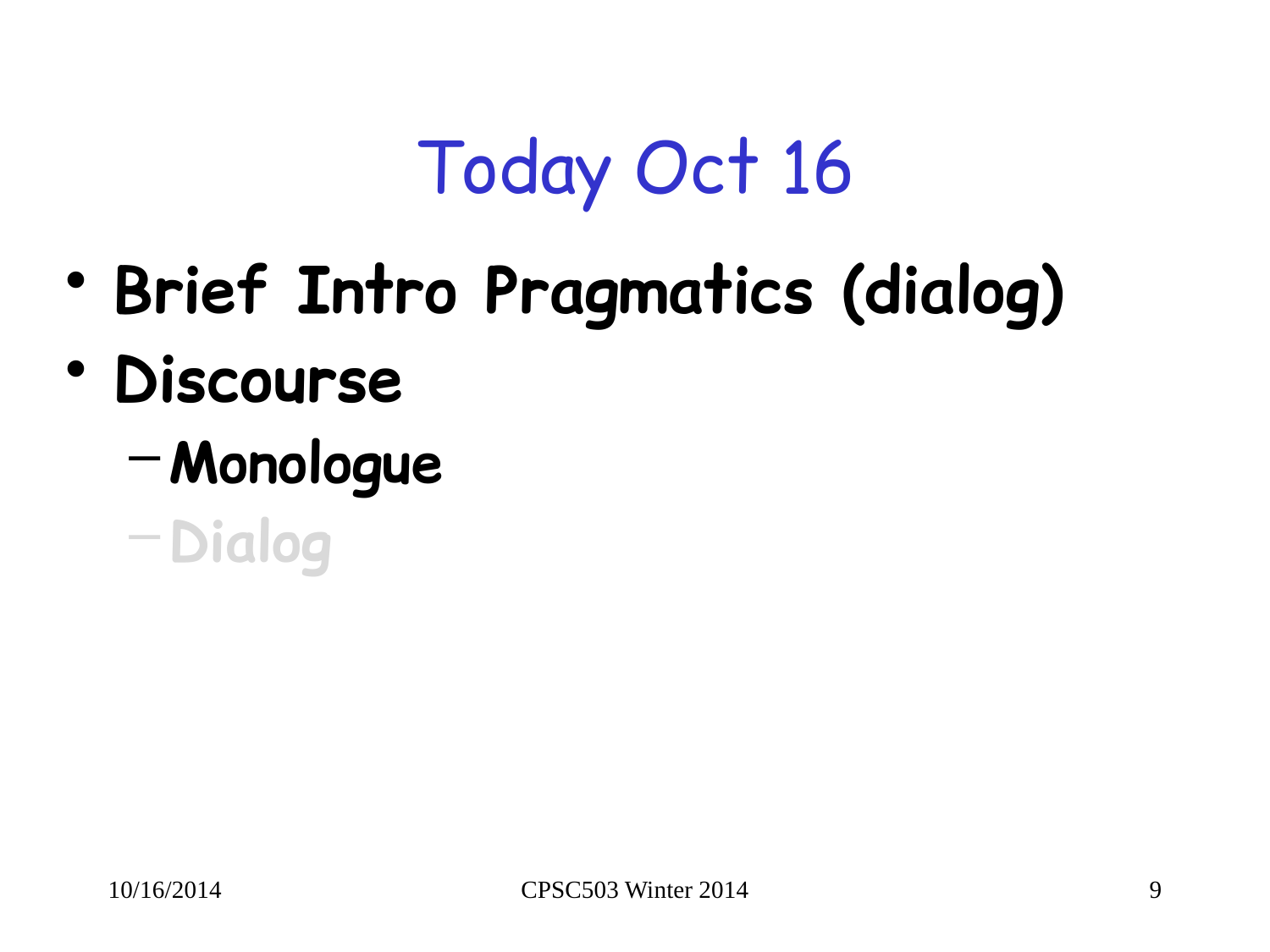

# Today Oct 16
Brief Intro Pragmatics (dialog)
Discourse
Monologue
Dialog

10/16/2014
CPSC503 Winter 2014
9